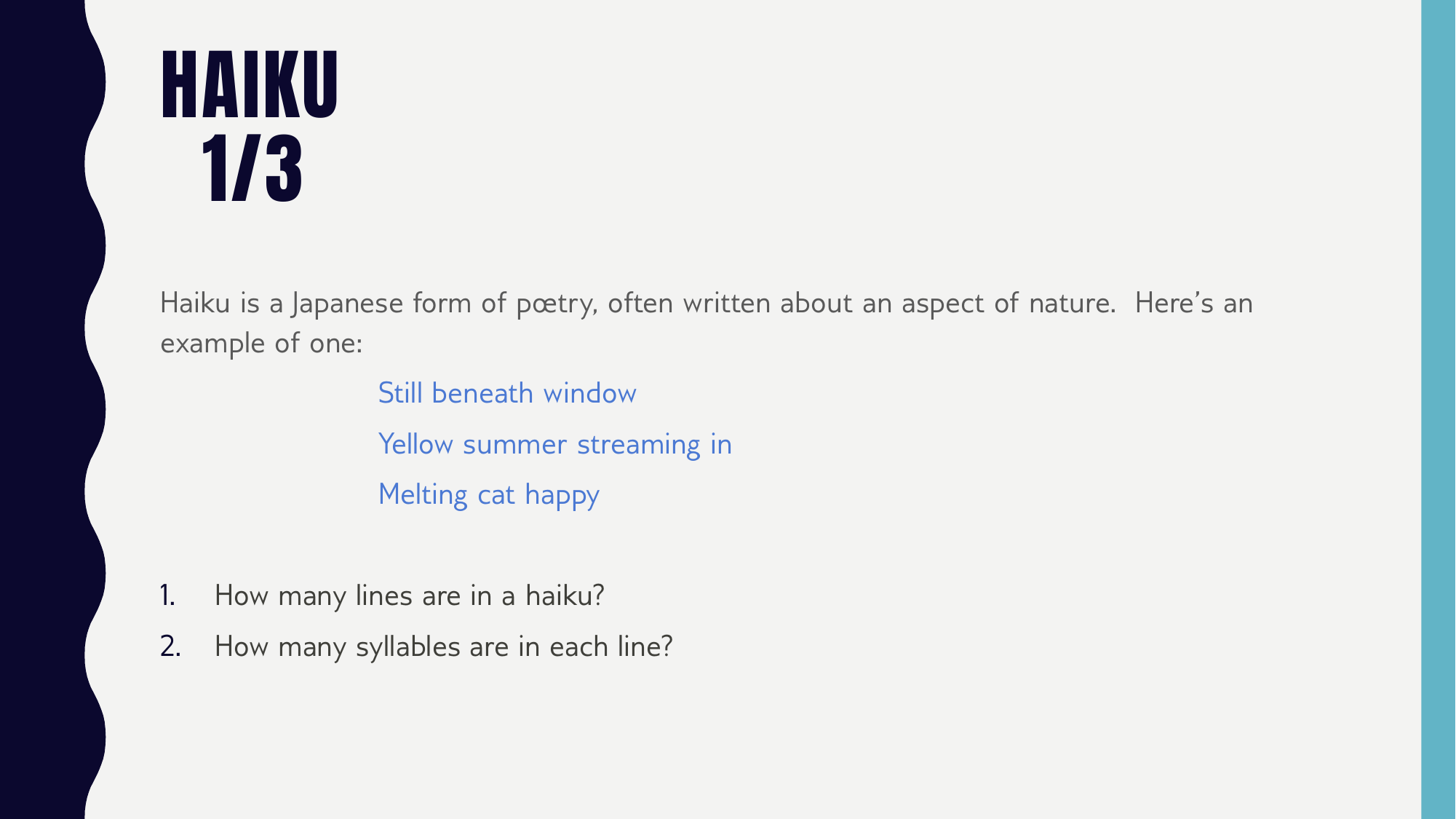

# Haiku                                                  1/3
Haiku is a Japanese form of poetry, often written about an aspect of nature.  Here’s an example of one:
		Still beneath window
		Yellow summer streaming in
		Melting cat happy

How many lines are in a haiku?
How many syllables are in each line?